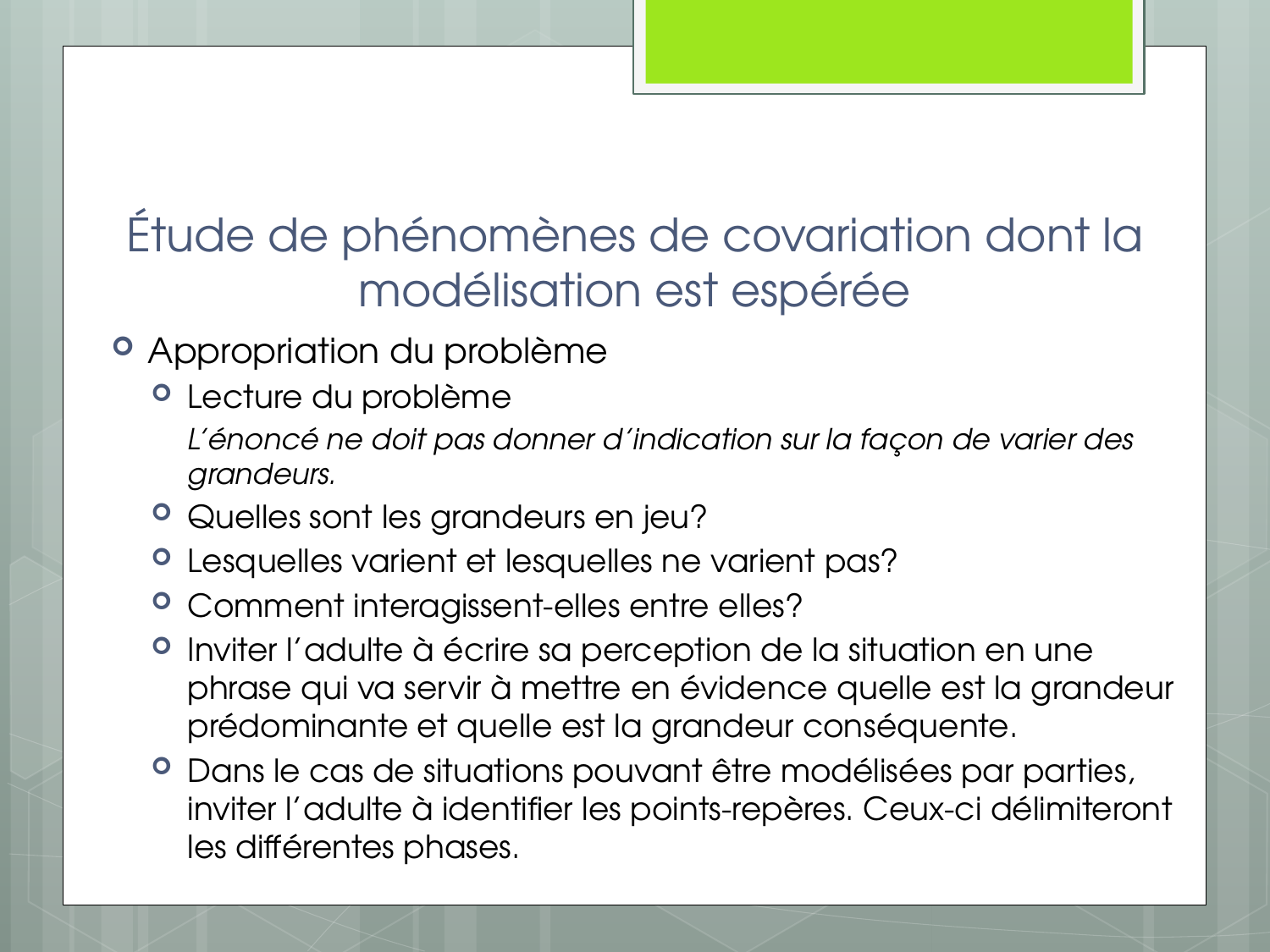

# Étude de phénomènes de covariation dont la modélisation est espérée
Appropriation du problème
Lecture du problème
L’énoncé ne doit pas donner d’indication sur la façon de varier des grandeurs.
Quelles sont les grandeurs en jeu?
Lesquelles varient et lesquelles ne varient pas?
Comment interagissent-elles entre elles?
Inviter l’adulte à écrire sa perception de la situation en une phrase qui va servir à mettre en évidence quelle est la grandeur prédominante et quelle est la grandeur conséquente.
Dans le cas de situations pouvant être modélisées par parties, inviter l’adulte à identifier les points-repères. Ceux-ci délimiteront les différentes phases.